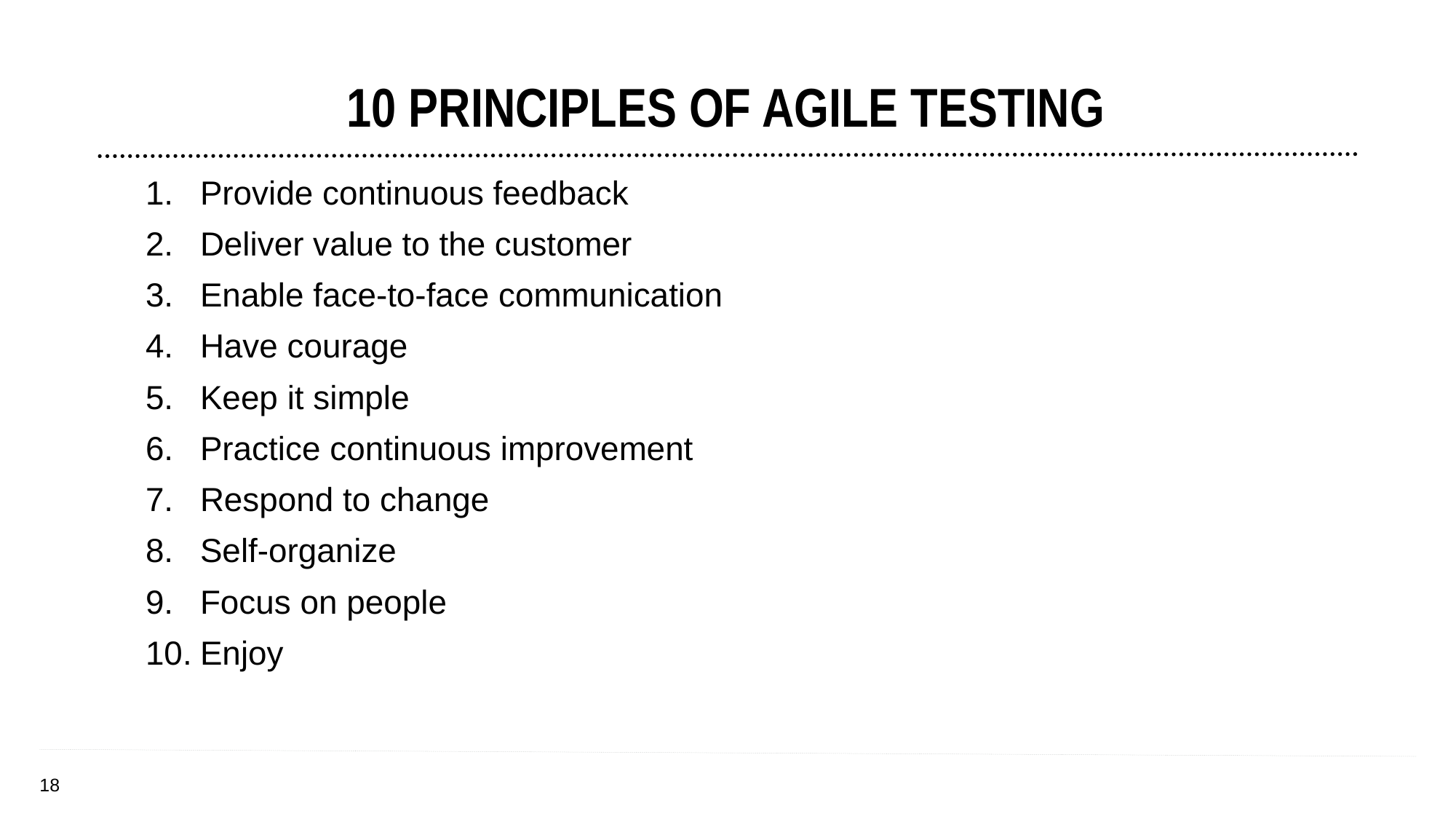

# 10 principles of Agile testing
Provide continuous feedback
Deliver value to the customer
Enable face-to-face communication
Have courage
Keep it simple
Practice continuous improvement
Respond to change
Self-organize
Focus on people
Enjoy